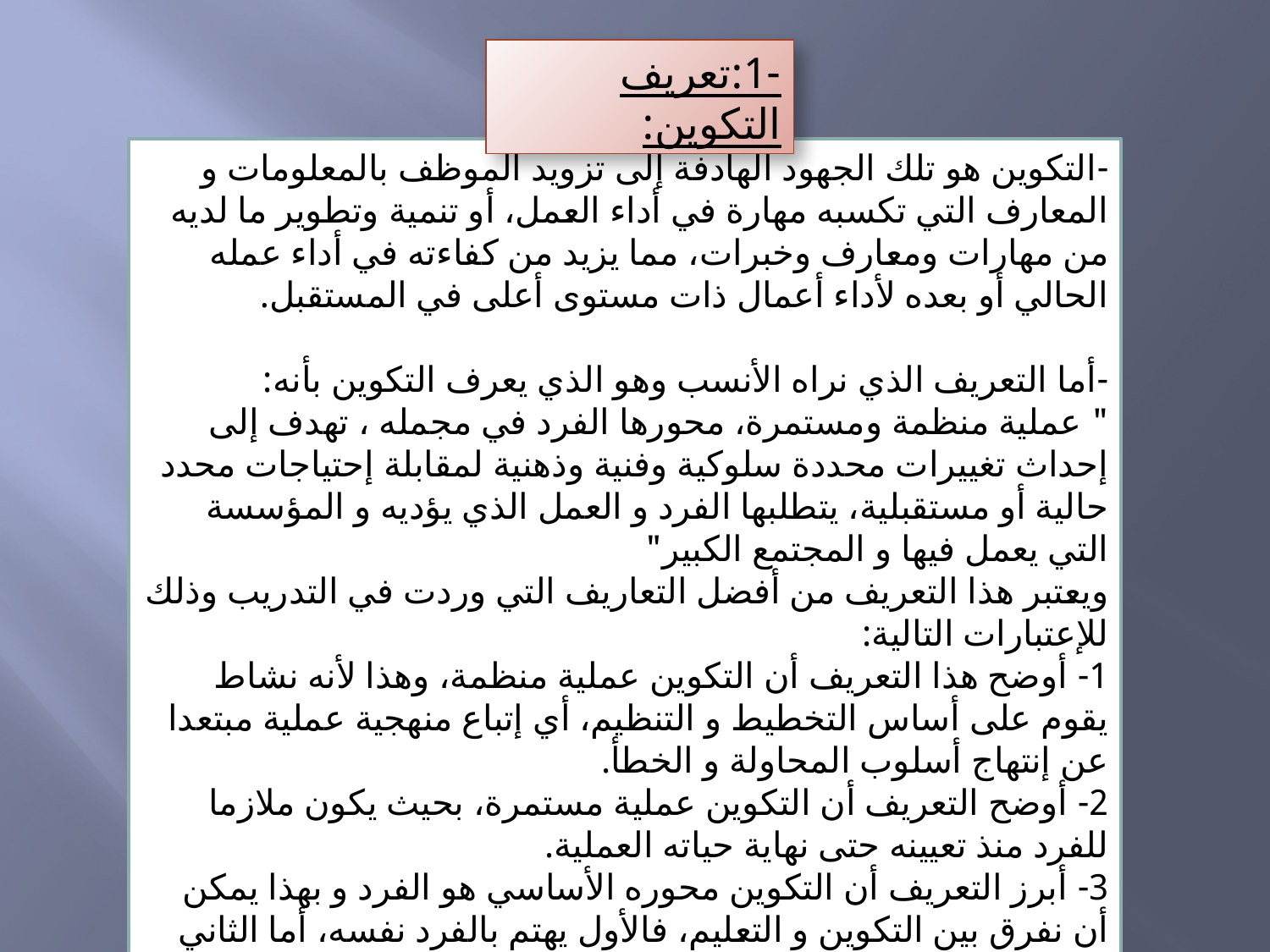

-1:تعريف التكوين:
-التكوين هو تلك الجهود الهادفة إلى تزويد الموظف بالمعلومات و المعارف التي تكسبه مهارة في أداء العمل، أو تنمية وتطوير ما لديه من مهارات ومعارف وخبرات، مما يزيد من كفاءته في أداء عمله الحالي أو بعده لأداء أعمال ذات مستوى أعلى في المستقبل.
-أما التعريف الذي نراه الأنسب وهو الذي يعرف التكوين بأنه:
" عملية منظمة ومستمرة، محورها الفرد في مجمله ، تهدف إلى إحداث تغييرات محددة سلوكية وفنية وذهنية لمقابلة إحتياجات محدد حالية أو مستقبلية، يتطلبها الفرد و العمل الذي يؤديه و المؤسسة التي يعمل فيها و المجتمع الكبير"
ويعتبر هذا التعريف من أفضل التعاريف التي وردت في التدريب وذلك للإعتبارات التالية:
1- أوضح هذا التعريف أن التكوين عملية منظمة، وهذا لأنه نشاط يقوم على أساس التخطيط و التنظيم، أي إتباع منهجية عملية مبتعدا عن إنتهاج أسلوب المحاولة و الخطأ.
2- أوضح التعريف أن التكوين عملية مستمرة، بحيث يكون ملازما للفرد منذ تعيينه حتى نهاية حياته العملية.
3- أبرز التعريف أن التكوين محوره الأساسي هو الفرد و بهذا يمكن أن نفرق بين التكوين و التعليم، فالأول يهتم بالفرد نفسه، أما الثاني فيهتم بموضوع التعليم.
4- أوضح التعريف أن التكوين عمليه هادفة، فالتكوين يجب أن يكون له هدف دقيق ومحدد واضح، إذ أن التكوين وسيلة وليس غاية في حد ذاته.